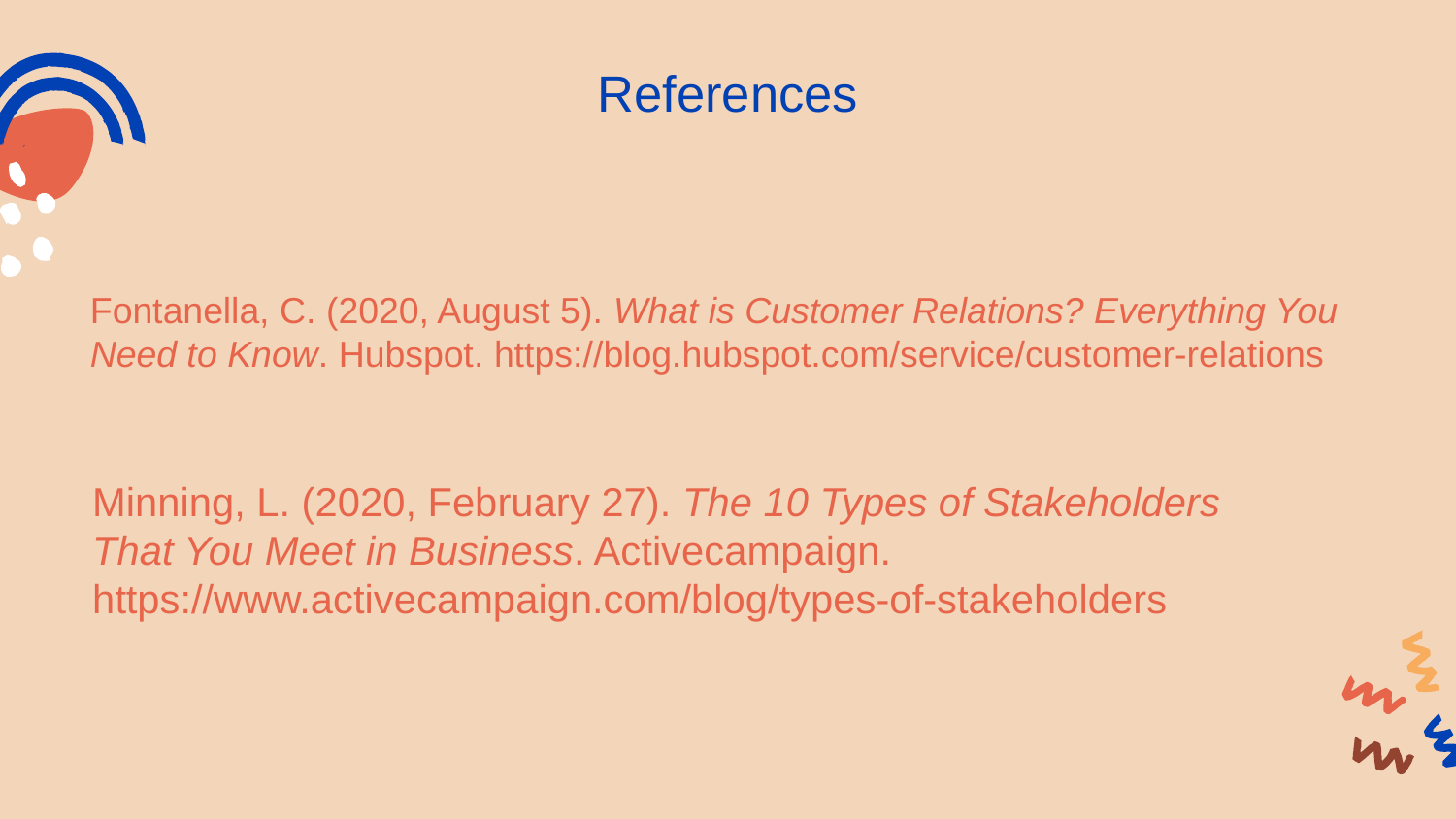

13
# References
Fontanella, C. (2020, August 5). What is Customer Relations? Everything You Need to Know. Hubspot. https://blog.hubspot.com/service/customer-relations

Minning, L. (2020, February 27). The 10 Types of Stakeholders That You Meet in Business. Activecampaign. https://www.activecampaign.com/blog/types-of-stakeholders